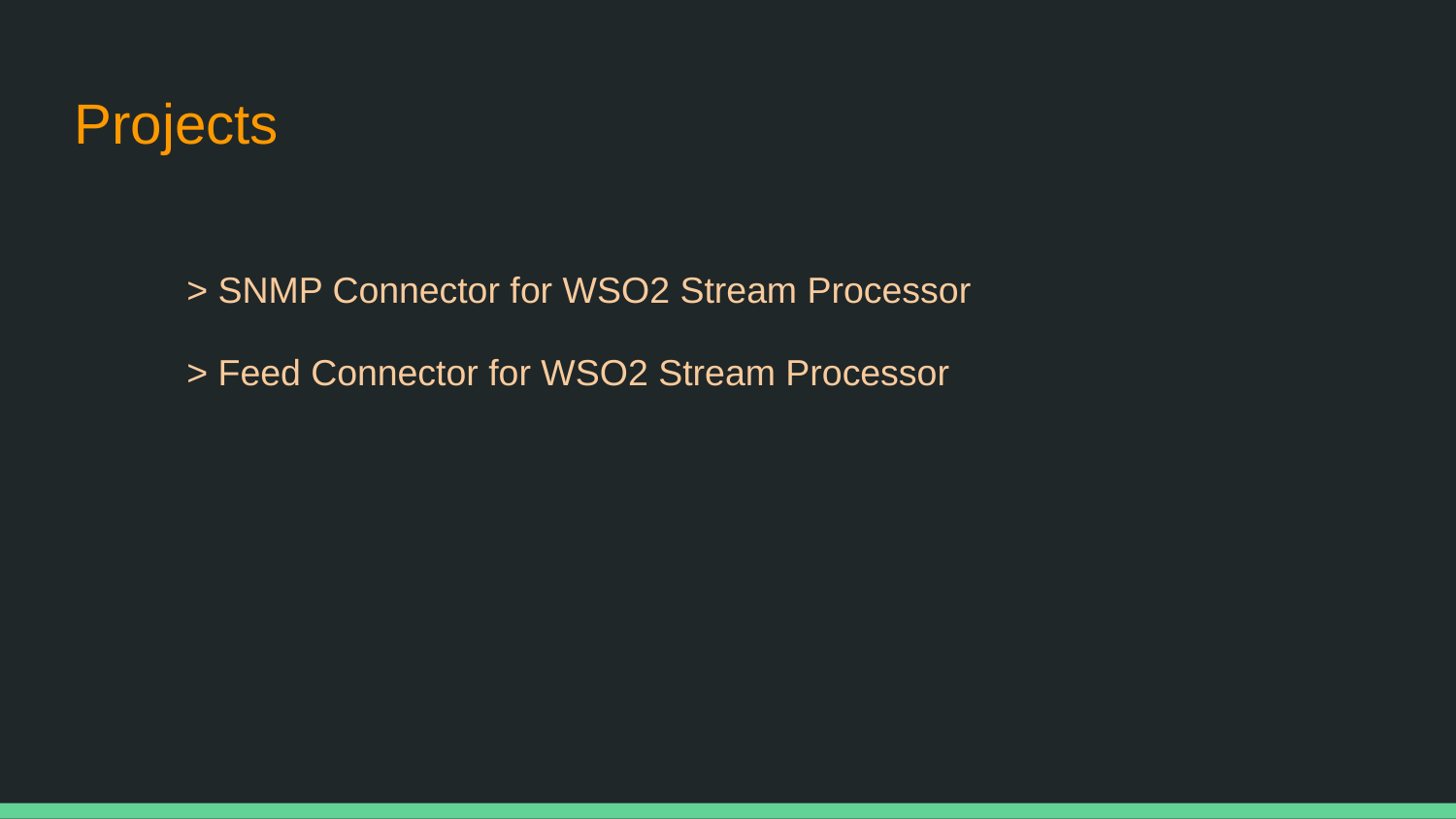

# Projects
> SNMP Connector for WSO2 Stream Processor
> Feed Connector for WSO2 Stream Processor